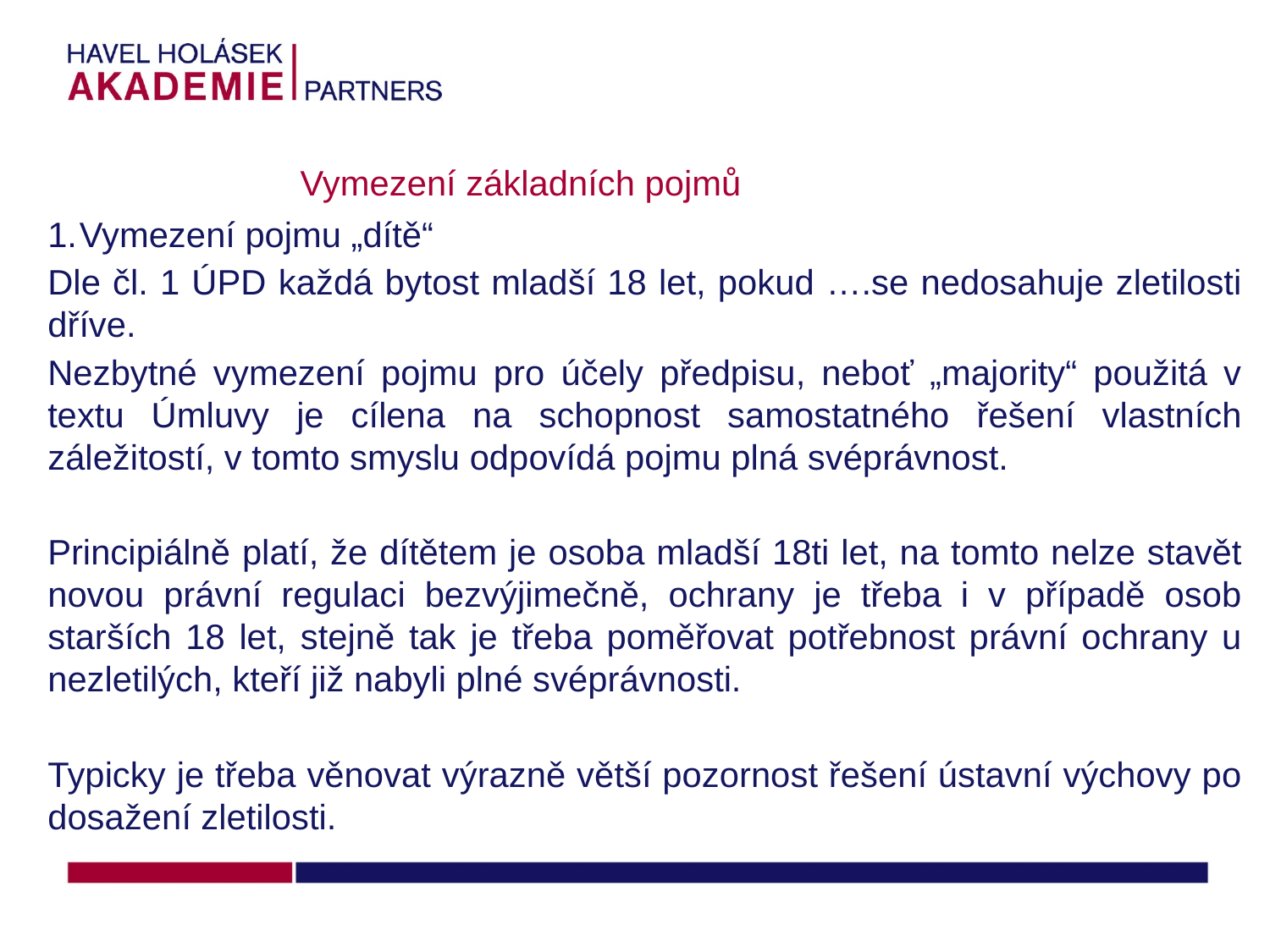

# Vymezení základních pojmů
Vymezení pojmu „dítě“
Dle čl. 1 ÚPD každá bytost mladší 18 let, pokud ….se nedosahuje zletilosti dříve.
Nezbytné vymezení pojmu pro účely předpisu, neboť „majority“ použitá v textu Úmluvy je cílena na schopnost samostatného řešení vlastních záležitostí, v tomto smyslu odpovídá pojmu plná svéprávnost.

Principiálně platí, že dítětem je osoba mladší 18ti let, na tomto nelze stavět novou právní regulaci bezvýjimečně, ochrany je třeba i v případě osob starších 18 let, stejně tak je třeba poměřovat potřebnost právní ochrany u nezletilých, kteří již nabyli plné svéprávnosti.

Typicky je třeba věnovat výrazně větší pozornost řešení ústavní výchovy po dosažení zletilosti.